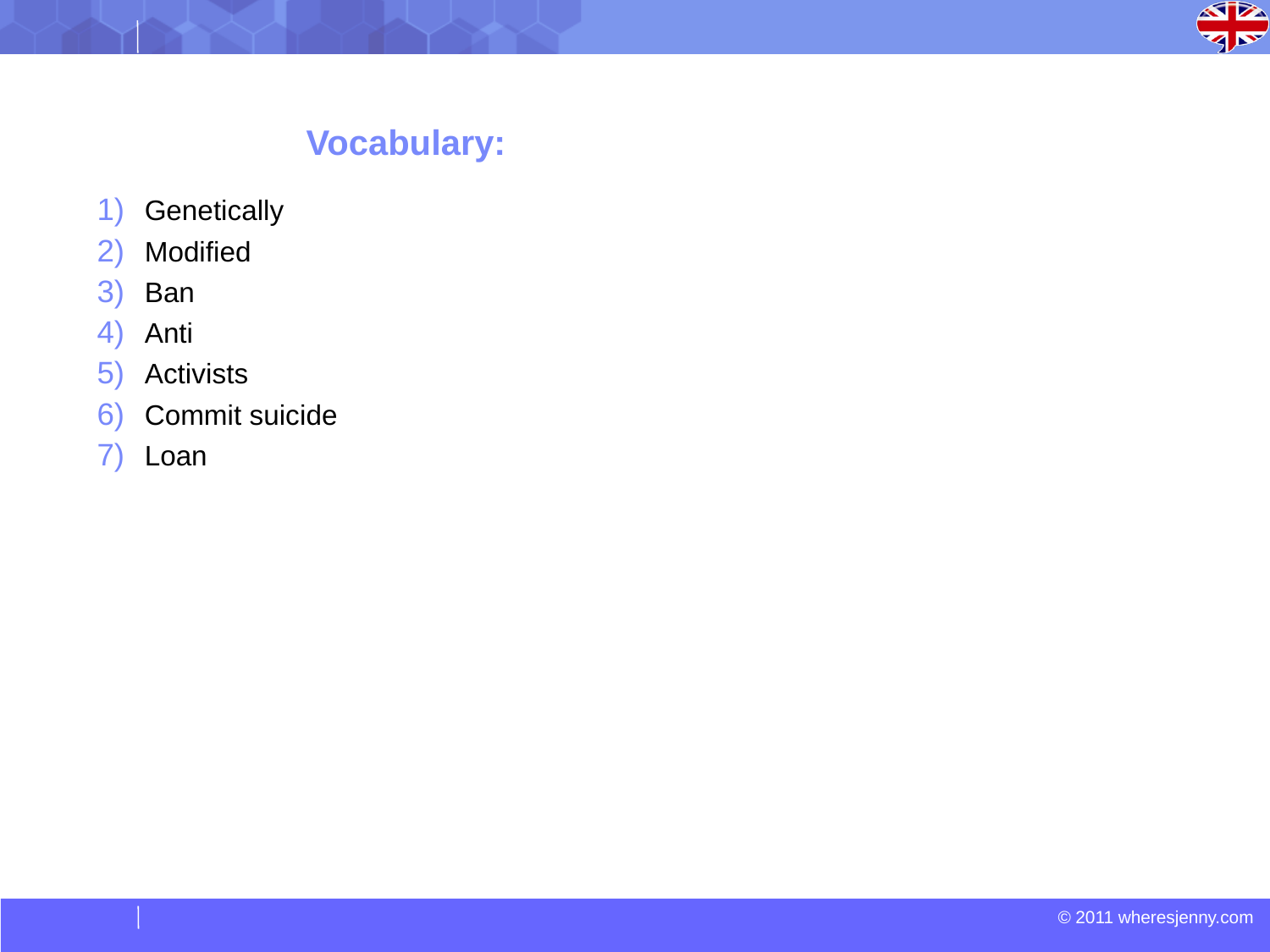

# Vocabulary:
Genetically
Modified
Ban
Anti
Activists
Commit suicide
Loan